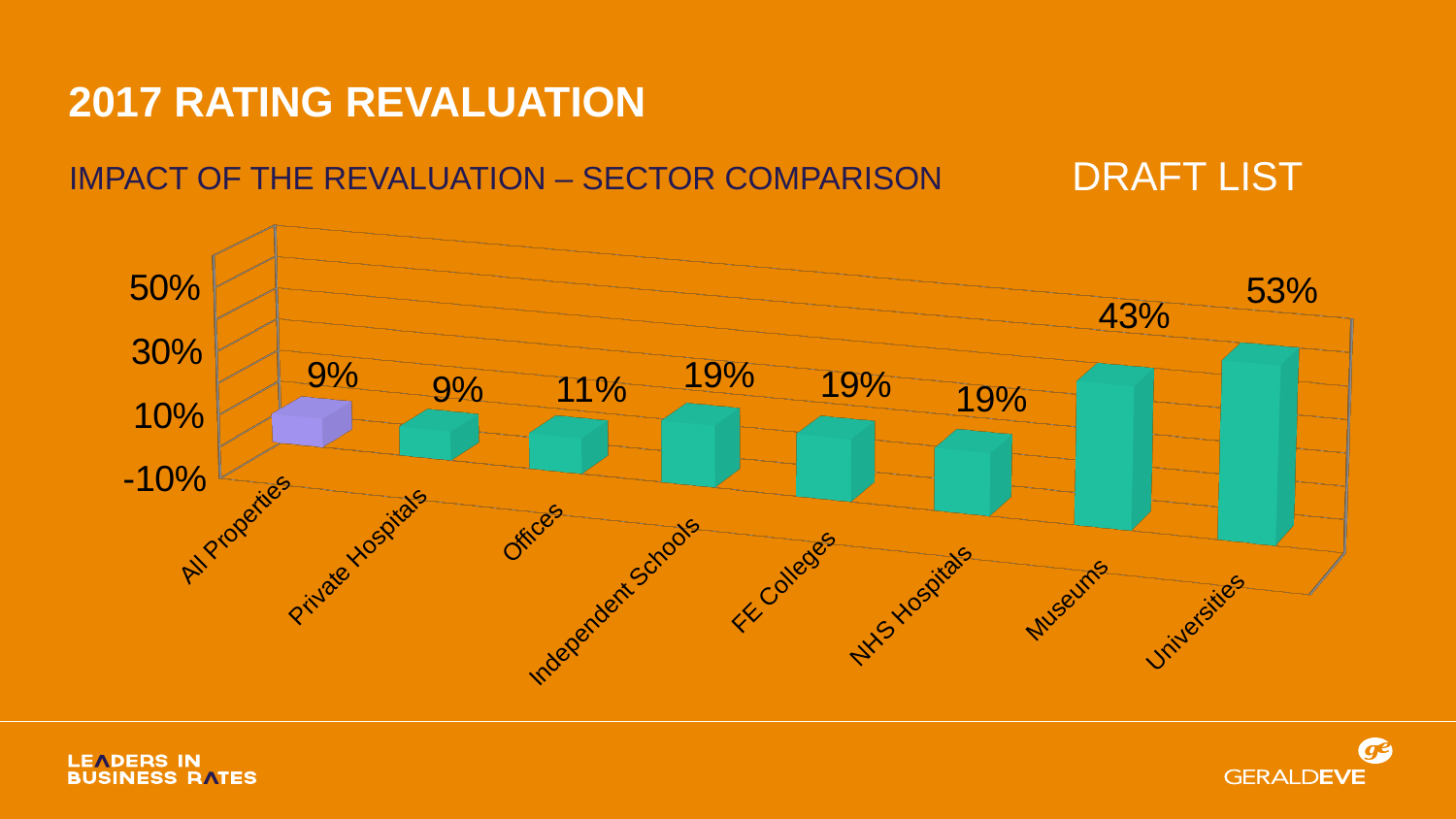

[unsupported chart]

2017 rating revaluation
Impact of the revaluation – SECTOR COMPARISON
DRAFT LIST